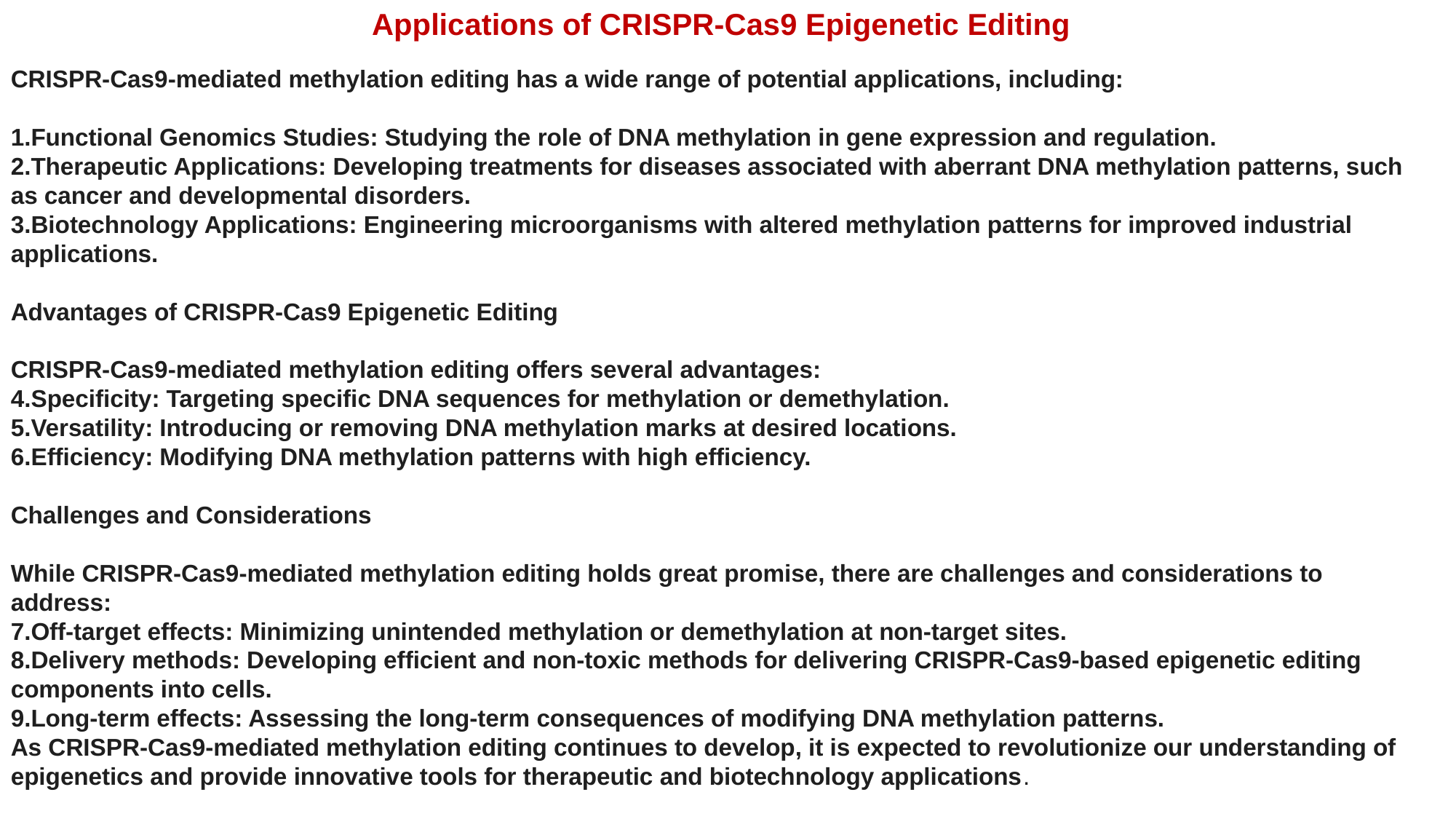

Applications of CRISPR-Cas9 Epigenetic Editing

CRISPR-Cas9-mediated methylation editing has a wide range of potential applications, including:

Functional Genomics Studies: Studying the role of DNA methylation in gene expression and regulation.
Therapeutic Applications: Developing treatments for diseases associated with aberrant DNA methylation patterns, such as cancer and developmental disorders.
Biotechnology Applications: Engineering microorganisms with altered methylation patterns for improved industrial applications.

Advantages of CRISPR-Cas9 Epigenetic Editing

CRISPR-Cas9-mediated methylation editing offers several advantages:
Specificity: Targeting specific DNA sequences for methylation or demethylation.
Versatility: Introducing or removing DNA methylation marks at desired locations.
Efficiency: Modifying DNA methylation patterns with high efficiency.

Challenges and Considerations

While CRISPR-Cas9-mediated methylation editing holds great promise, there are challenges and considerations to address:
Off-target effects: Minimizing unintended methylation or demethylation at non-target sites.
Delivery methods: Developing efficient and non-toxic methods for delivering CRISPR-Cas9-based epigenetic editing components into cells.
Long-term effects: Assessing the long-term consequences of modifying DNA methylation patterns.
As CRISPR-Cas9-mediated methylation editing continues to develop, it is expected to revolutionize our understanding of epigenetics and provide innovative tools for therapeutic and biotechnology applications.